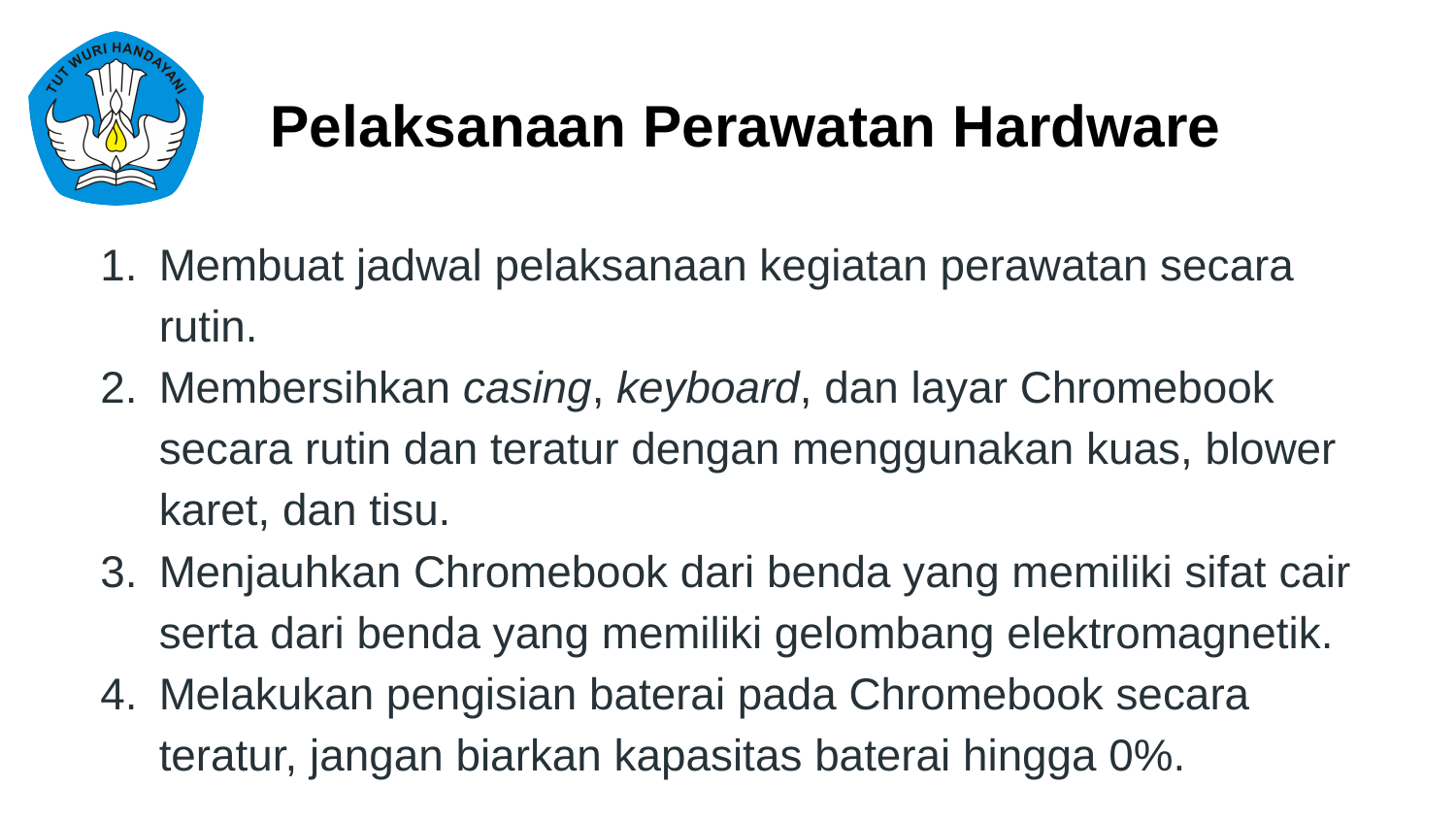

Pelaksanaan Perawatan Hardware
Membuat jadwal pelaksanaan kegiatan perawatan secara rutin.
Membersihkan casing, keyboard, dan layar Chromebook secara rutin dan teratur dengan menggunakan kuas, blower karet, dan tisu.
Menjauhkan Chromebook dari benda yang memiliki sifat cair serta dari benda yang memiliki gelombang elektromagnetik.
Melakukan pengisian baterai pada Chromebook secara teratur, jangan biarkan kapasitas baterai hingga 0%.